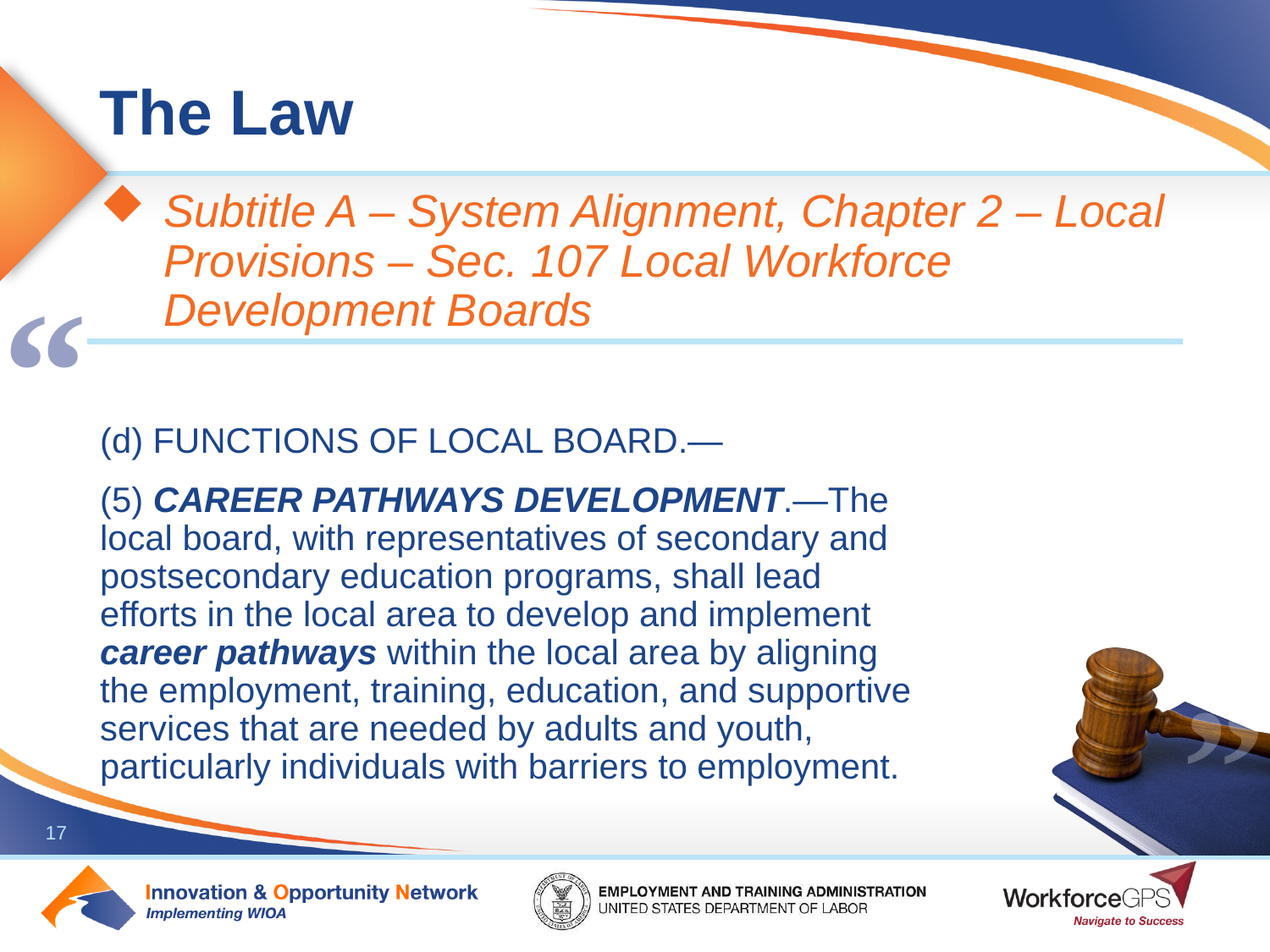

Subtitle A – System Alignment, Chapter 2 – Local Provisions – Sec. 107 Local Workforce Development Boards
(d) FUNCTIONS OF LOCAL BOARD.—
(5) CAREER PATHWAYS DEVELOPMENT.—The local board, with representatives of secondary and  postsecondary education programs, shall lead efforts in the local area to develop and implement career pathways within the local area by aligning the employment, training, education, and supportive services that are needed by adults and youth, particularly individuals with barriers to employment.